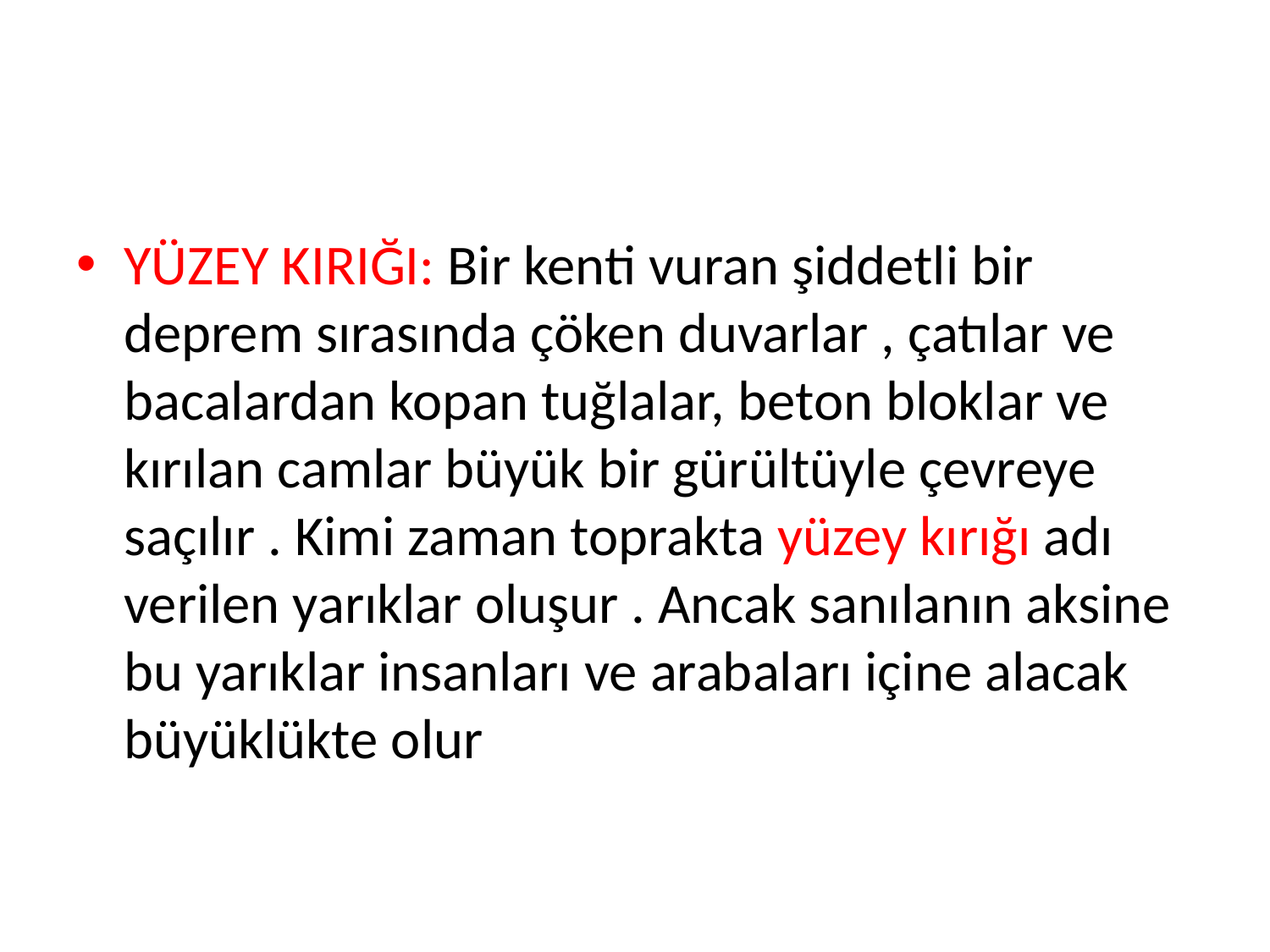

#
YÜZEY KIRIĞI: Bir kenti vuran şiddetli bir deprem sırasında çöken duvarlar , çatılar ve bacalardan kopan tuğlalar, beton bloklar ve kırılan camlar büyük bir gürültüyle çevreye saçılır . Kimi zaman toprakta yüzey kırığı adı verilen yarıklar oluşur . Ancak sanılanın aksine bu yarıklar insanları ve arabaları içine alacak büyüklükte olur